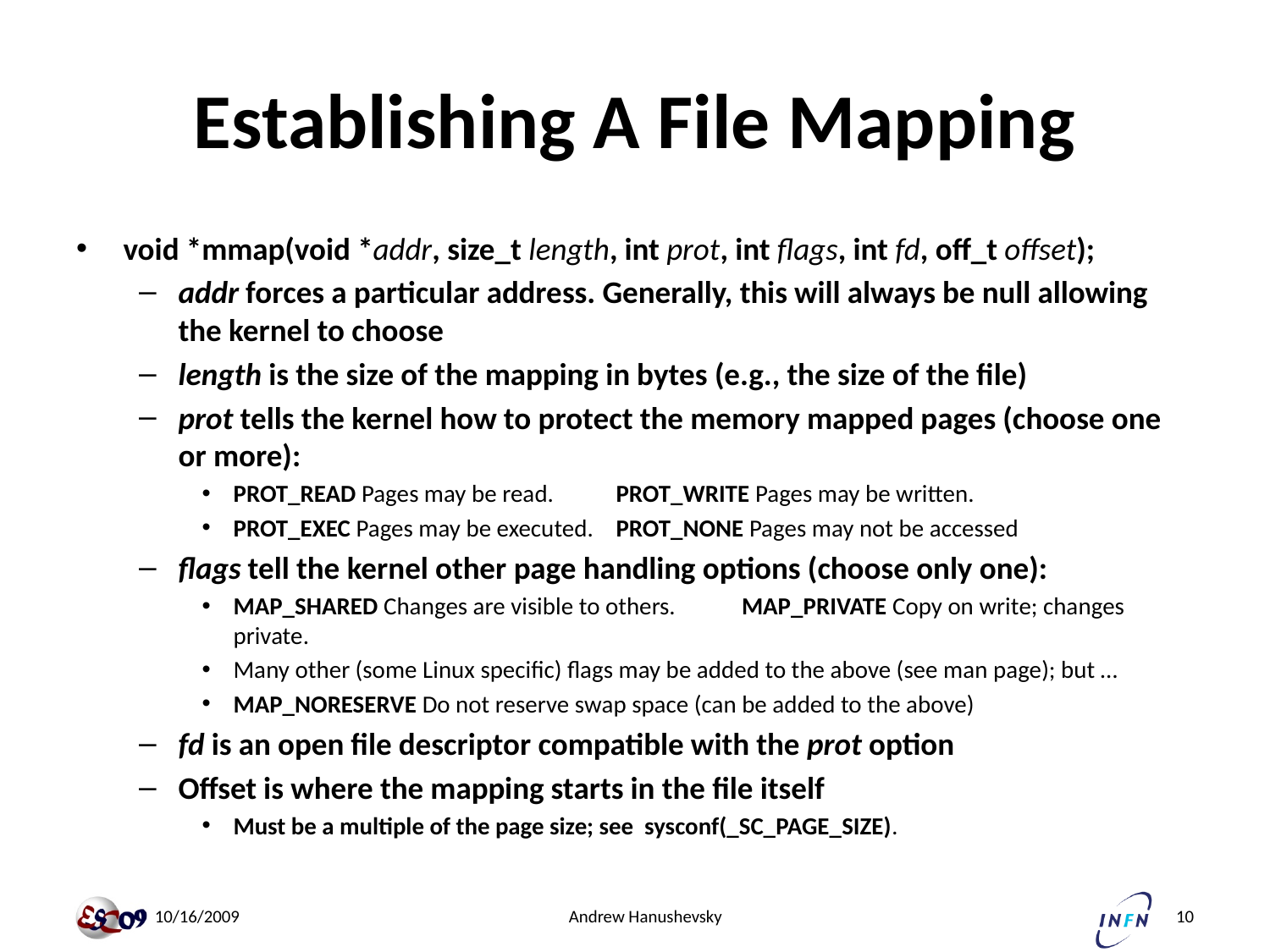

# Establishing A File Mapping
void *mmap(void *addr, size_t length, int prot, int flags, int fd, off_t offset);
addr forces a particular address. Generally, this will always be null allowing the kernel to choose
length is the size of the mapping in bytes (e.g., the size of the file)
prot tells the kernel how to protect the memory mapped pages (choose one or more):
PROT_READ Pages may be read.		 PROT_WRITE Pages may be written.
PROT_EXEC Pages may be executed.	 PROT_NONE Pages may not be accessed
flags tell the kernel other page handling options (choose only one):
MAP_SHARED Changes are visible to others.	 MAP_PRIVATE Copy on write; changes private.
Many other (some Linux specific) flags may be added to the above (see man page); but …
MAP_NORESERVE Do not reserve swap space (can be added to the above)
fd is an open file descriptor compatible with the prot option
Offset is where the mapping starts in the file itself
Must be a multiple of the page size; see  sysconf(_SC_PAGE_SIZE).

                 10/16/2009
Andrew Hanushevsky
10